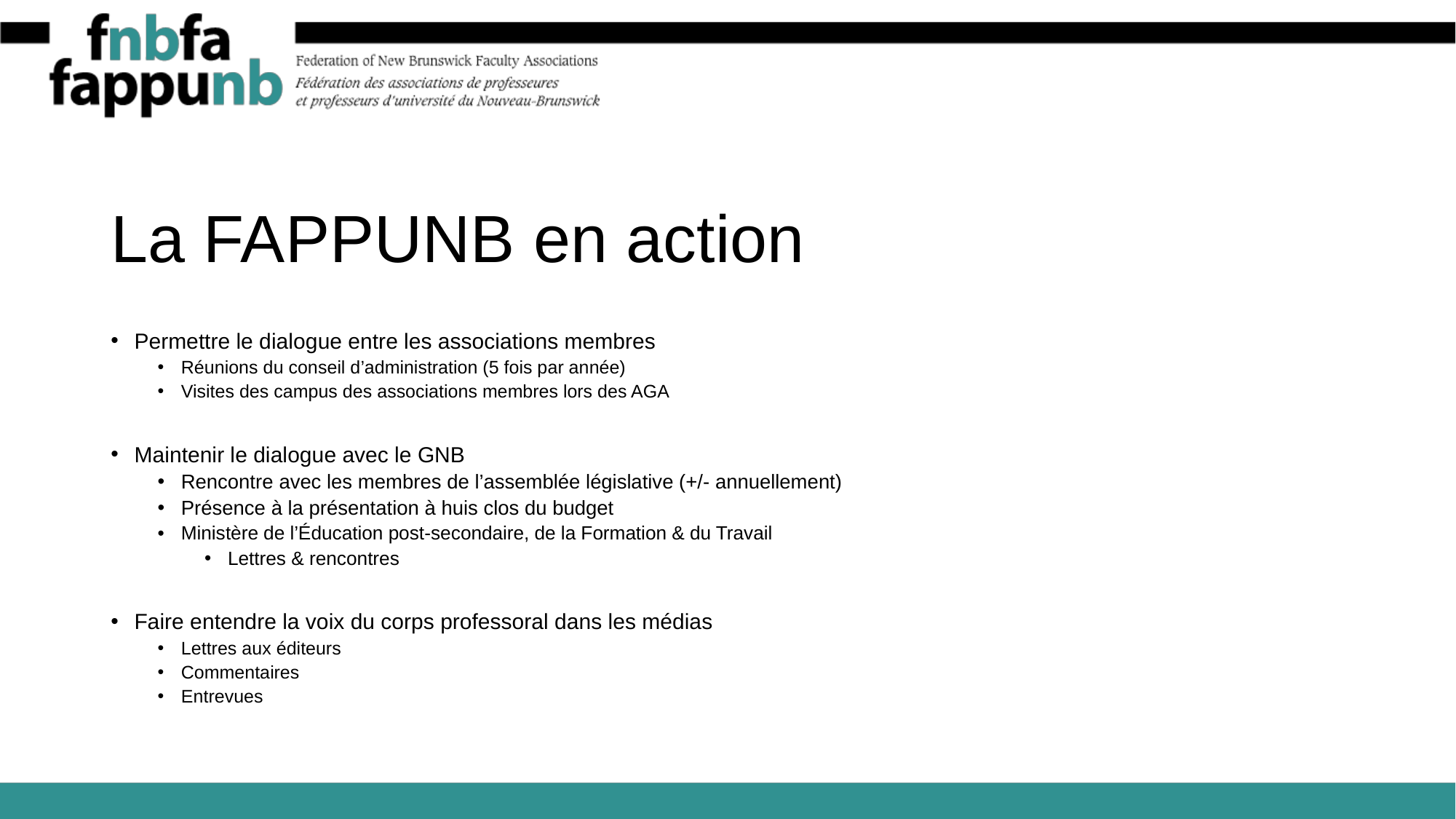

# La FAPPUNB en action
Permettre le dialogue entre les associations membres
Réunions du conseil d’administration (5 fois par année)
Visites des campus des associations membres lors des AGA

Maintenir le dialogue avec le GNB
Rencontre avec les membres de l’assemblée législative (+/- annuellement)
Présence à la présentation à huis clos du budget
Ministère de l’Éducation post-secondaire, de la Formation & du Travail
Lettres & rencontres

Faire entendre la voix du corps professoral dans les médias
Lettres aux éditeurs
Commentaires
Entrevues